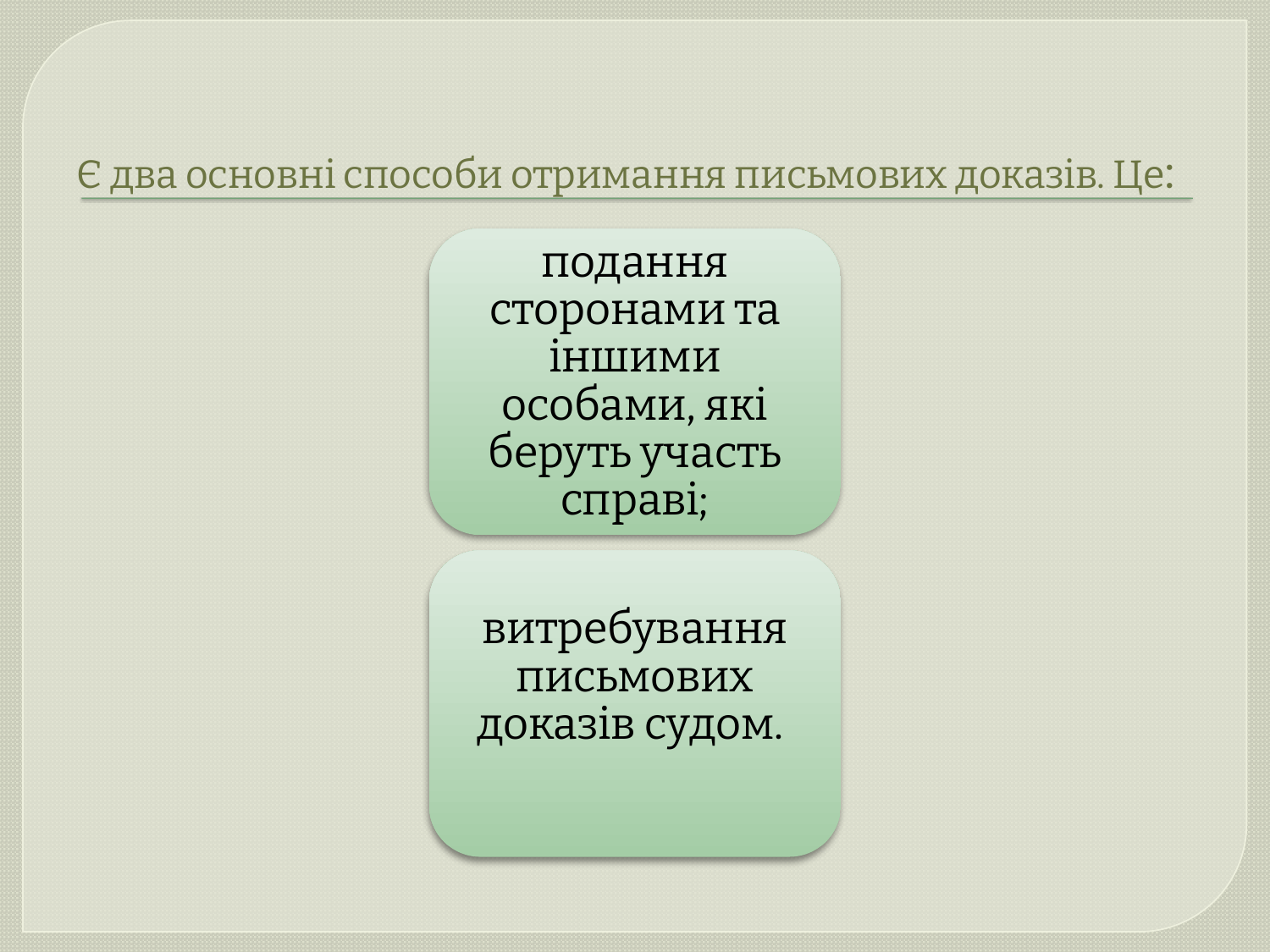

# Є два основні способи отримання письмових доказів. Це:
подання сторонами та іншими особами, які беруть участь справі;
витребування письмових доказів судом.